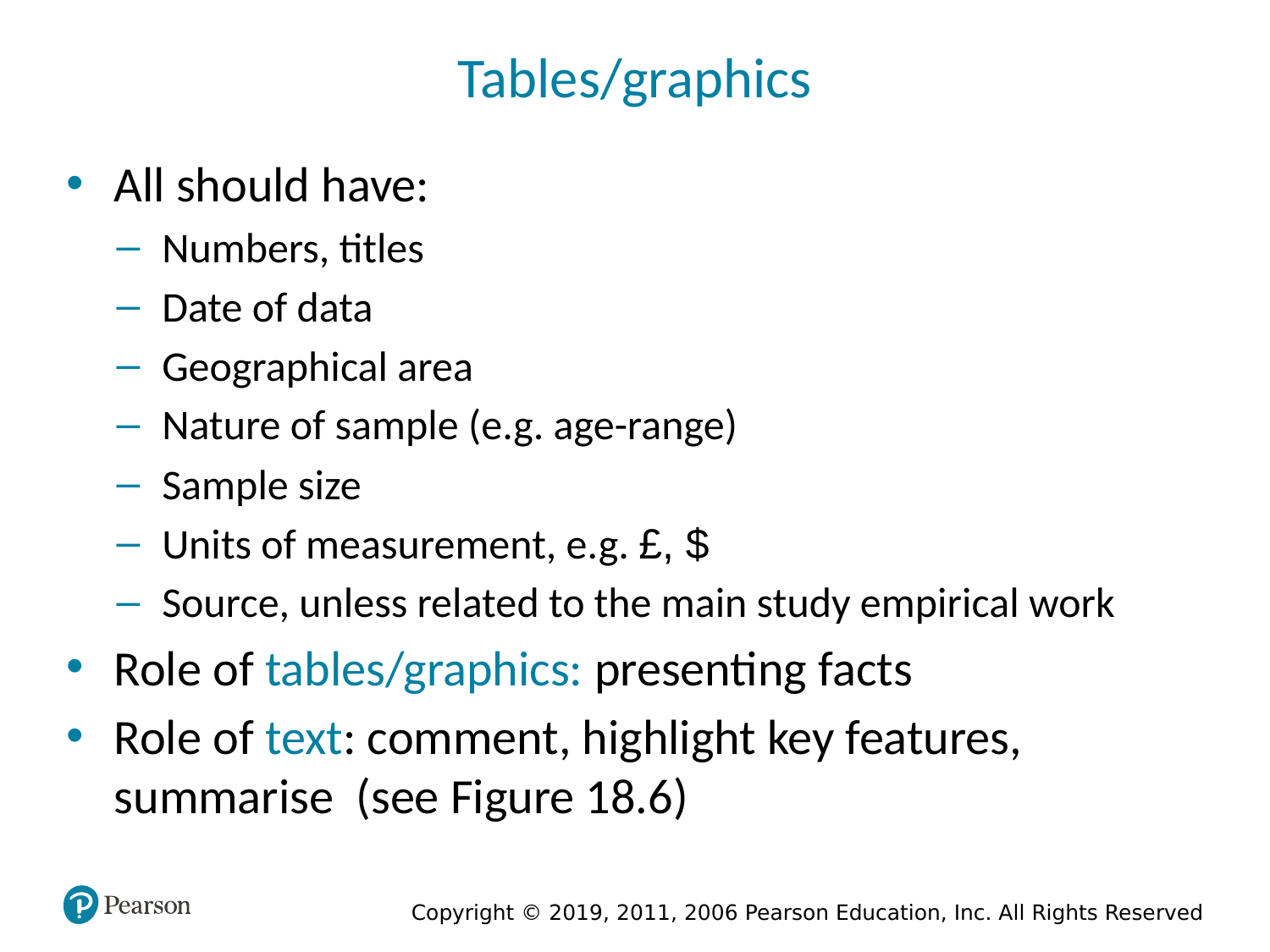

# Tables/graphics
All should have:
Numbers, titles
Date of data
Geographical area
Nature of sample (e.g. age-range)
Sample size
Units of measurement, e.g. £, $
Source, unless related to the main study empirical work
Role of tables/graphics: presenting facts
Role of text: comment, highlight key features, summarise  (see Figure 18.6)